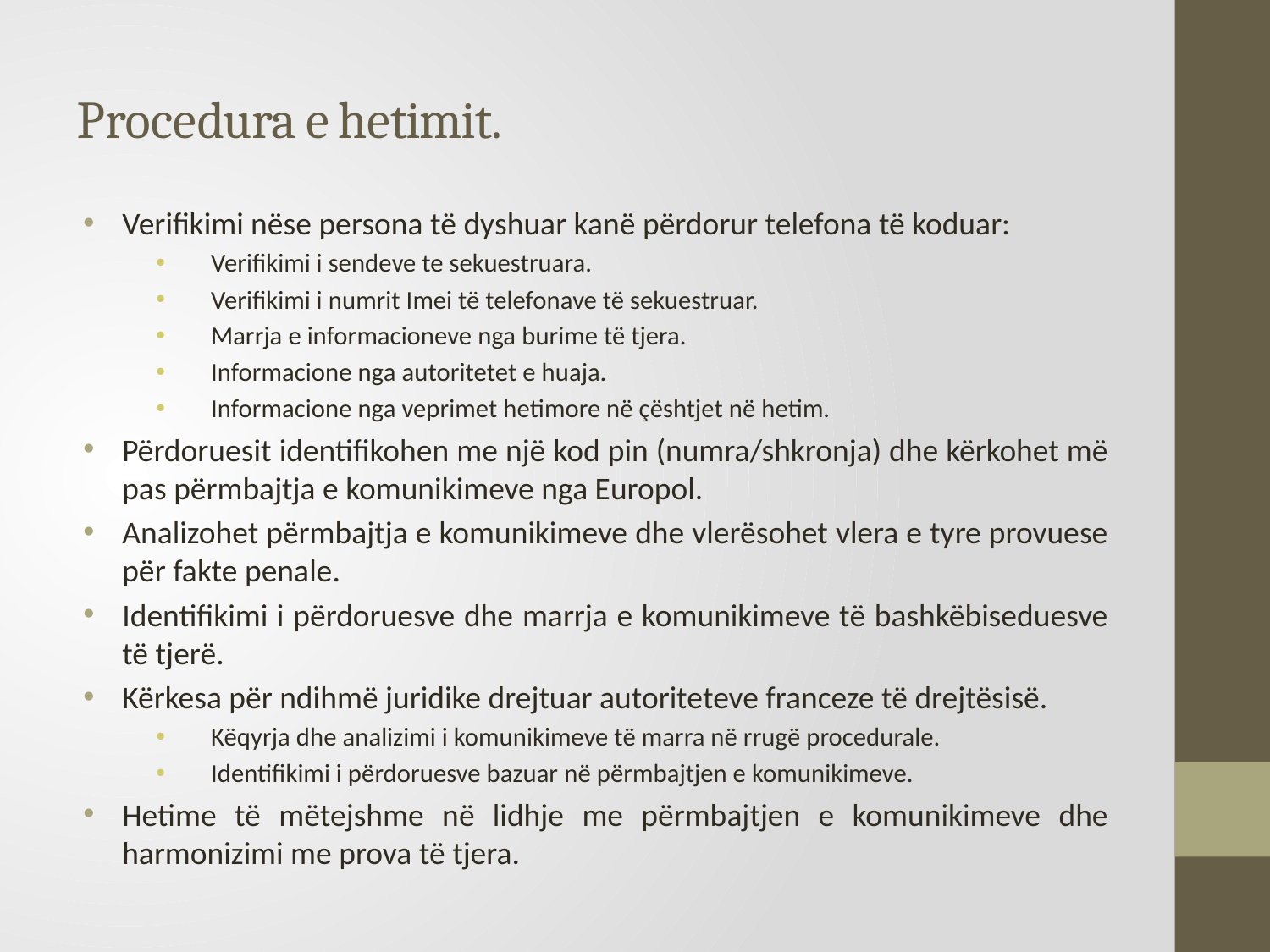

# Procedura e hetimit.
Verifikimi nëse persona të dyshuar kanë përdorur telefona të koduar:
Verifikimi i sendeve te sekuestruara.
Verifikimi i numrit Imei të telefonave të sekuestruar.
Marrja e informacioneve nga burime të tjera.
Informacione nga autoritetet e huaja.
Informacione nga veprimet hetimore në çështjet në hetim.
Përdoruesit identifikohen me një kod pin (numra/shkronja) dhe kërkohet më pas përmbajtja e komunikimeve nga Europol.
Analizohet përmbajtja e komunikimeve dhe vlerësohet vlera e tyre provuese për fakte penale.
Identifikimi i përdoruesve dhe marrja e komunikimeve të bashkëbiseduesve të tjerë.
Kërkesa për ndihmë juridike drejtuar autoriteteve franceze të drejtësisë.
Këqyrja dhe analizimi i komunikimeve të marra në rrugë procedurale.
Identifikimi i përdoruesve bazuar në përmbajtjen e komunikimeve.
Hetime të mëtejshme në lidhje me përmbajtjen e komunikimeve dhe harmonizimi me prova të tjera.